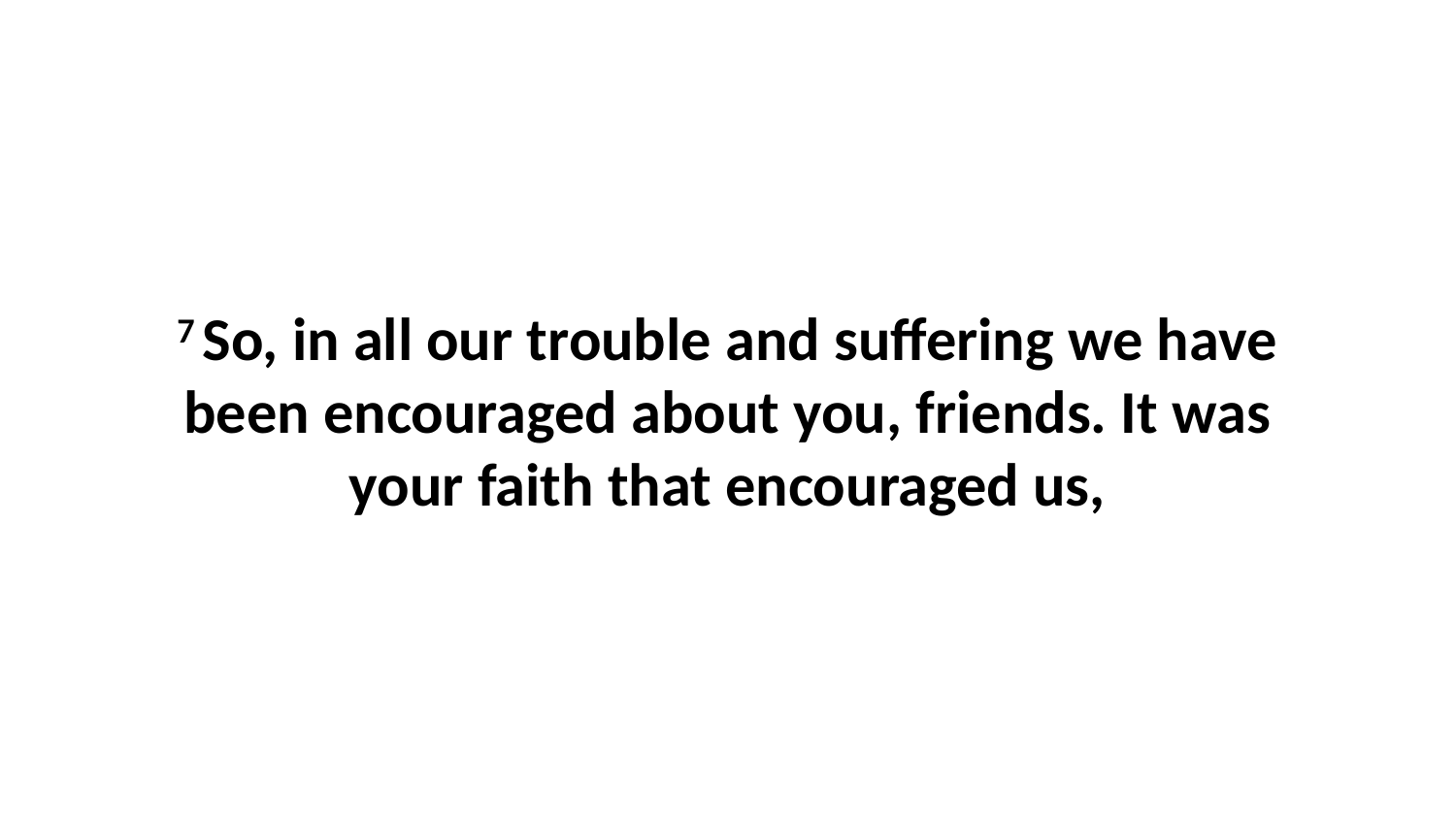

7 So, in all our trouble and suffering we have been encouraged about you, friends. It was your faith that encouraged us,